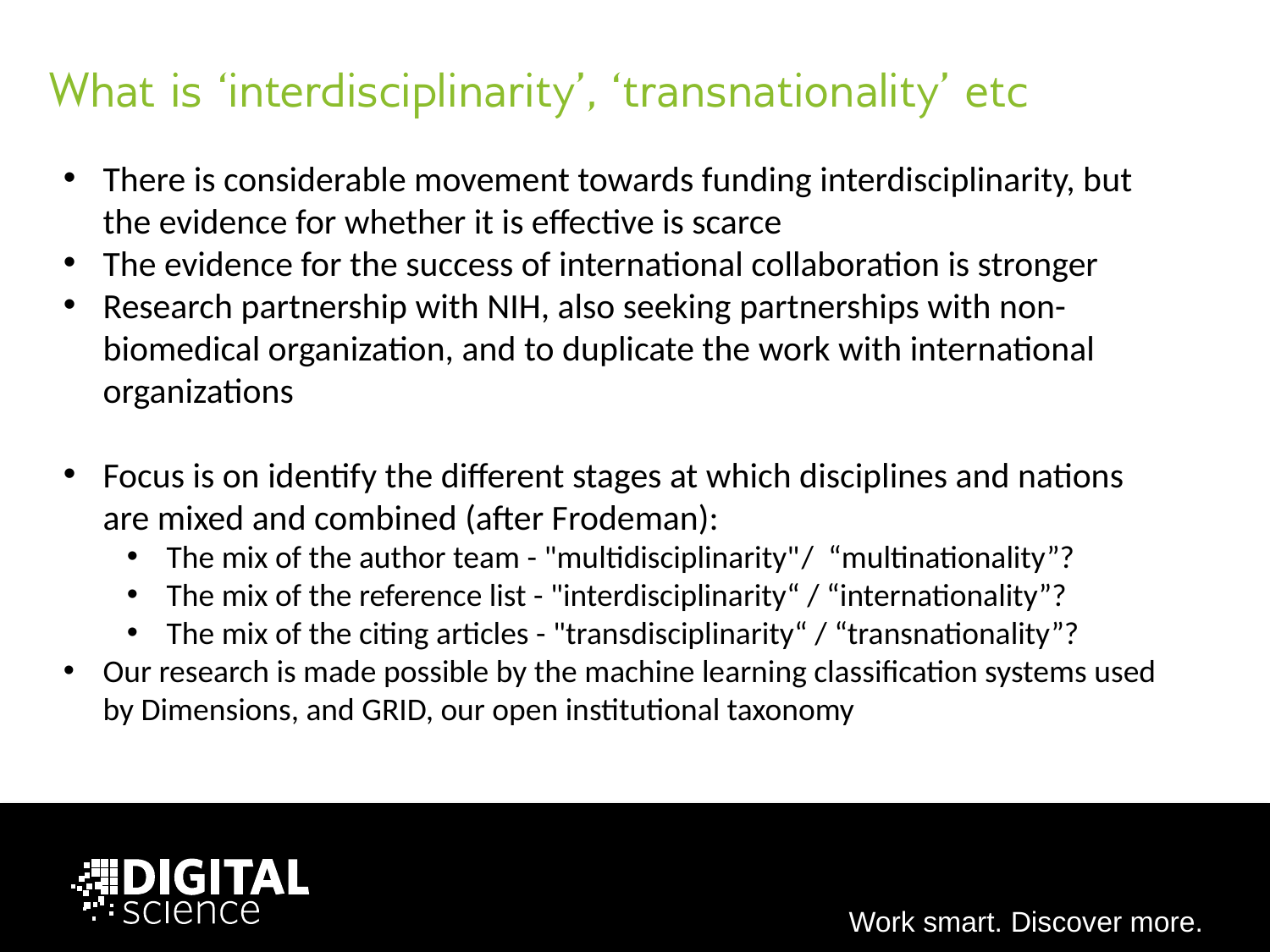

# What is ‘interdisciplinarity’, ‘transnationality’ etc
There is considerable movement towards funding interdisciplinarity, but the evidence for whether it is effective is scarce
The evidence for the success of international collaboration is stronger
Research partnership with NIH, also seeking partnerships with non-biomedical organization, and to duplicate the work with international organizations

Focus is on identify the different stages at which disciplines and nations are mixed and combined (after Frodeman):
The mix of the author team - "multidisciplinarity"	/  “multinationality”?
The mix of the reference list - "interdisciplinarity“ / “internationality”?
The mix of the citing articles - "transdisciplinarity“ / “transnationality”?
Our research is made possible by the machine learning classification systems used by Dimensions, and GRID, our open institutional taxonomy